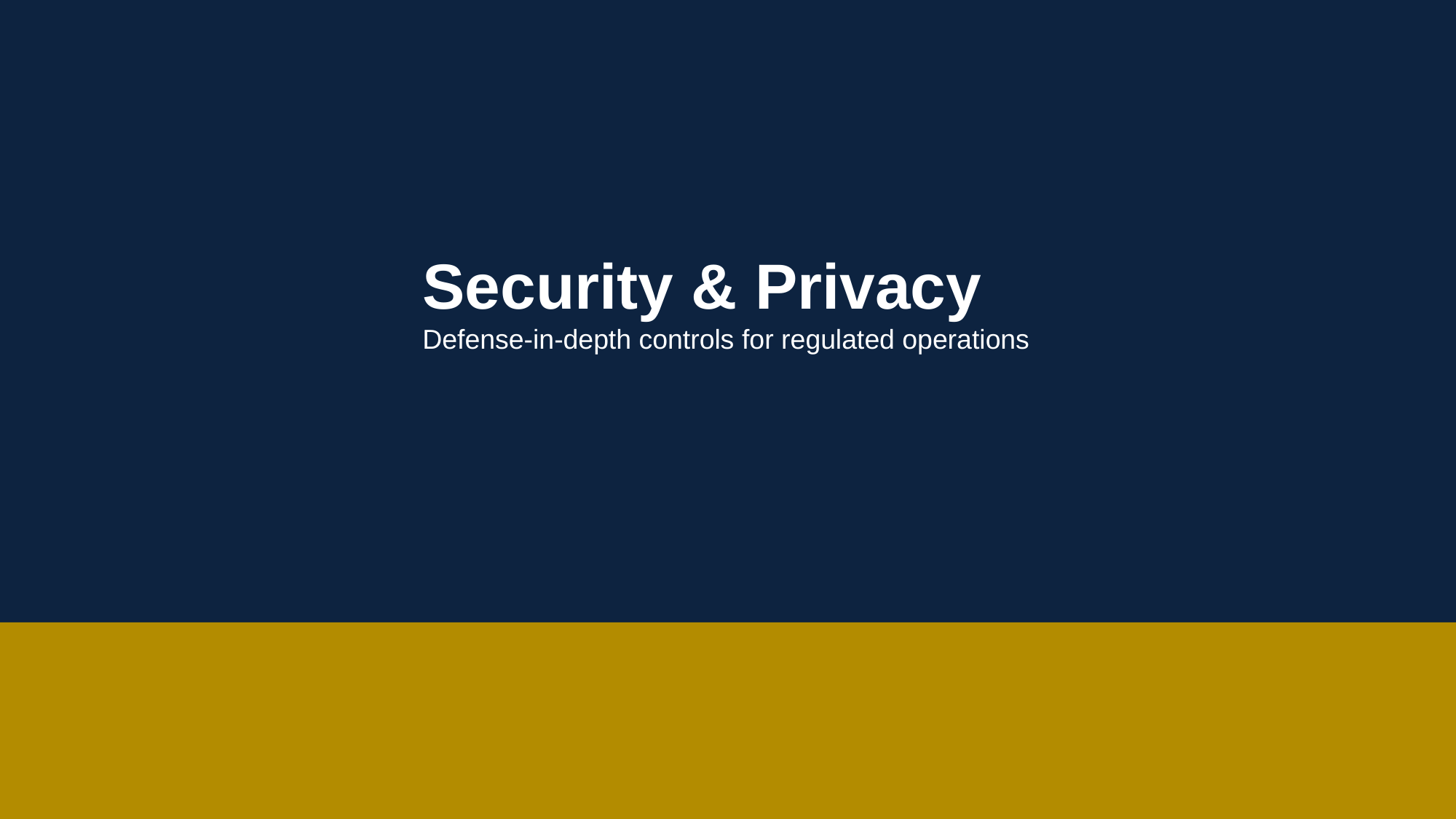

Security & Privacy
Defense-in-depth controls for regulated operations